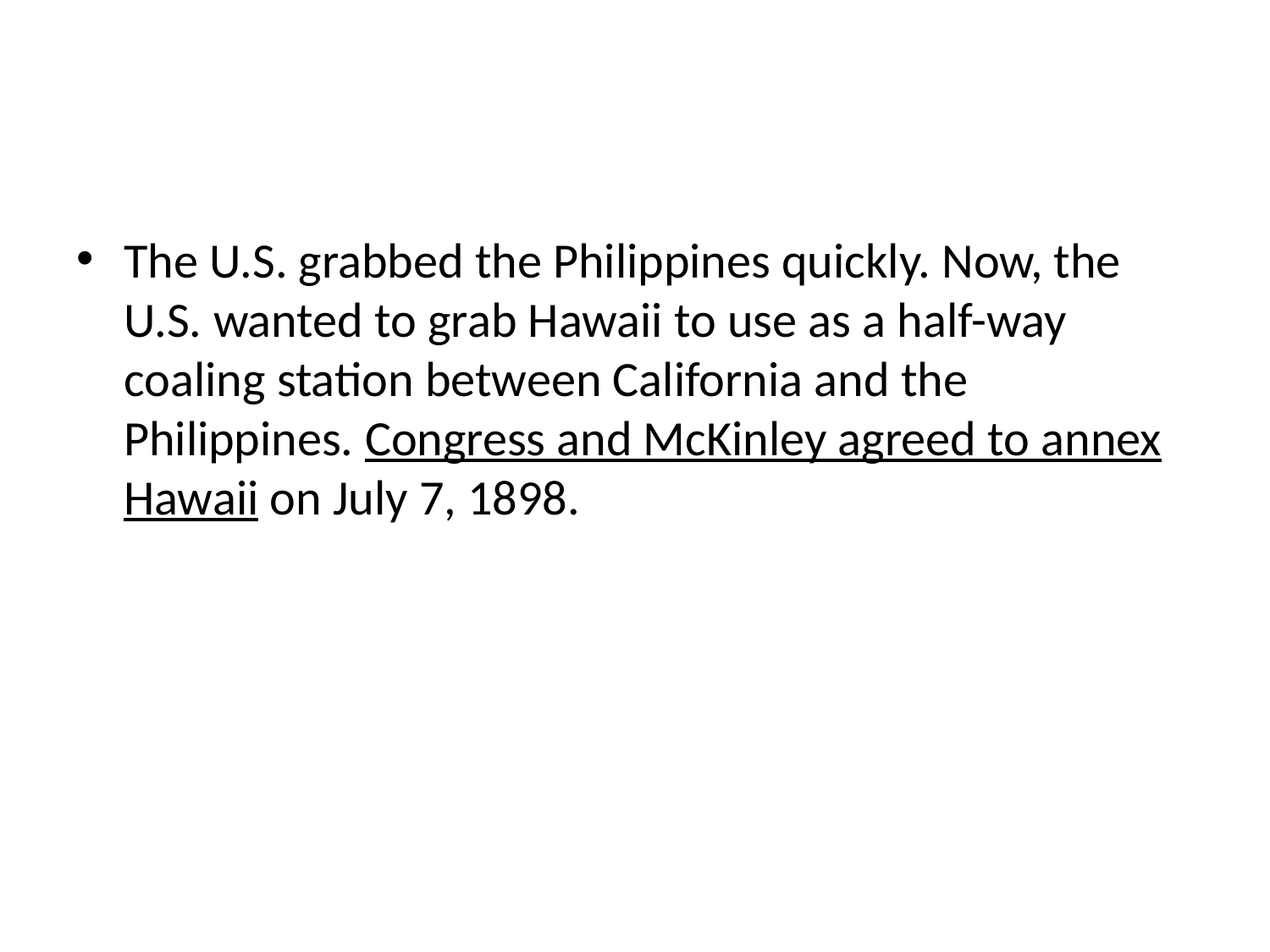

#
The U.S. grabbed the Philippines quickly. Now, the U.S. wanted to grab Hawaii to use as a half-way coaling station between California and the Philippines. Congress and McKinley agreed to annex Hawaii on July 7, 1898.